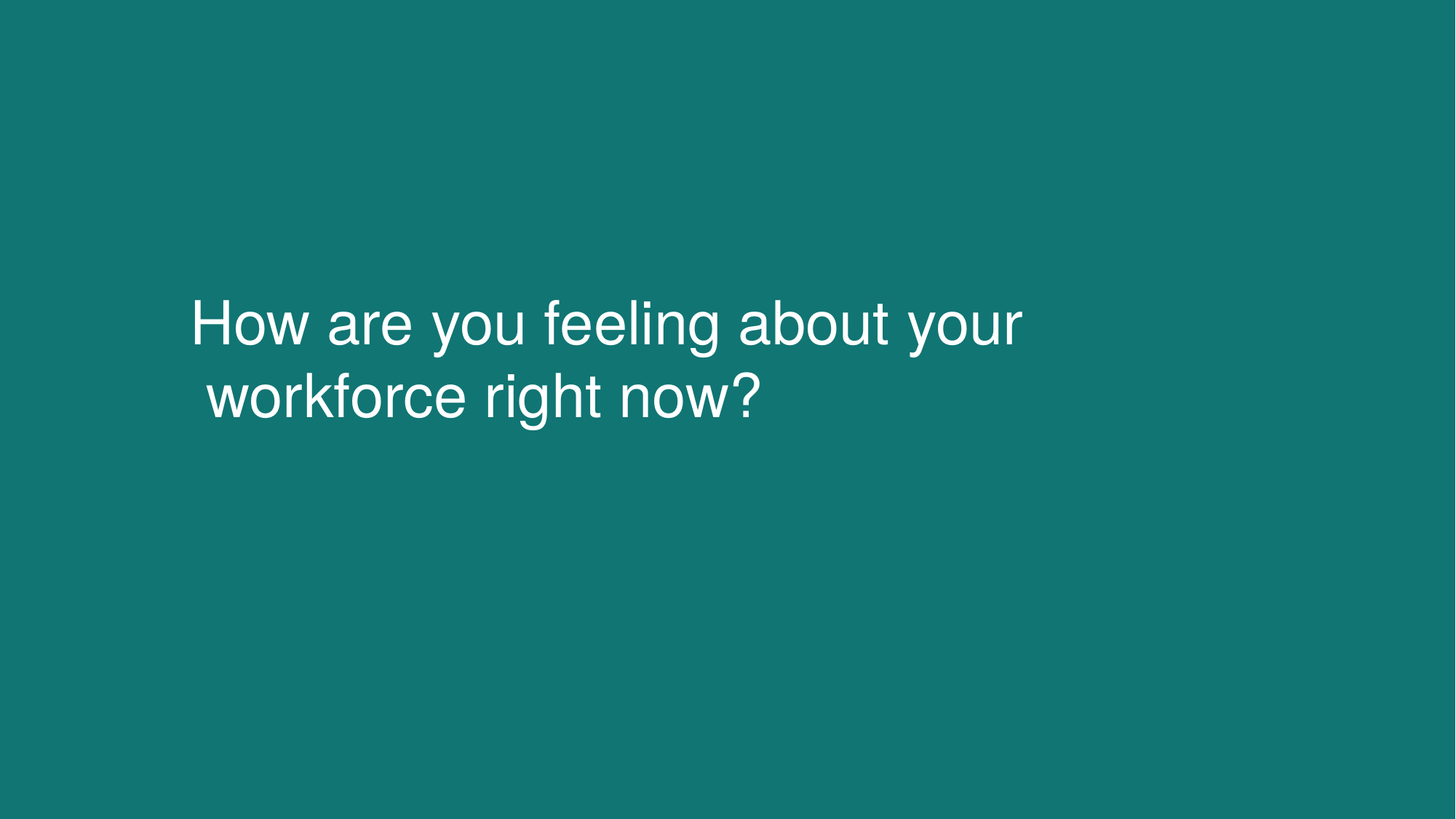

# How are you feeling about your workforce right now?